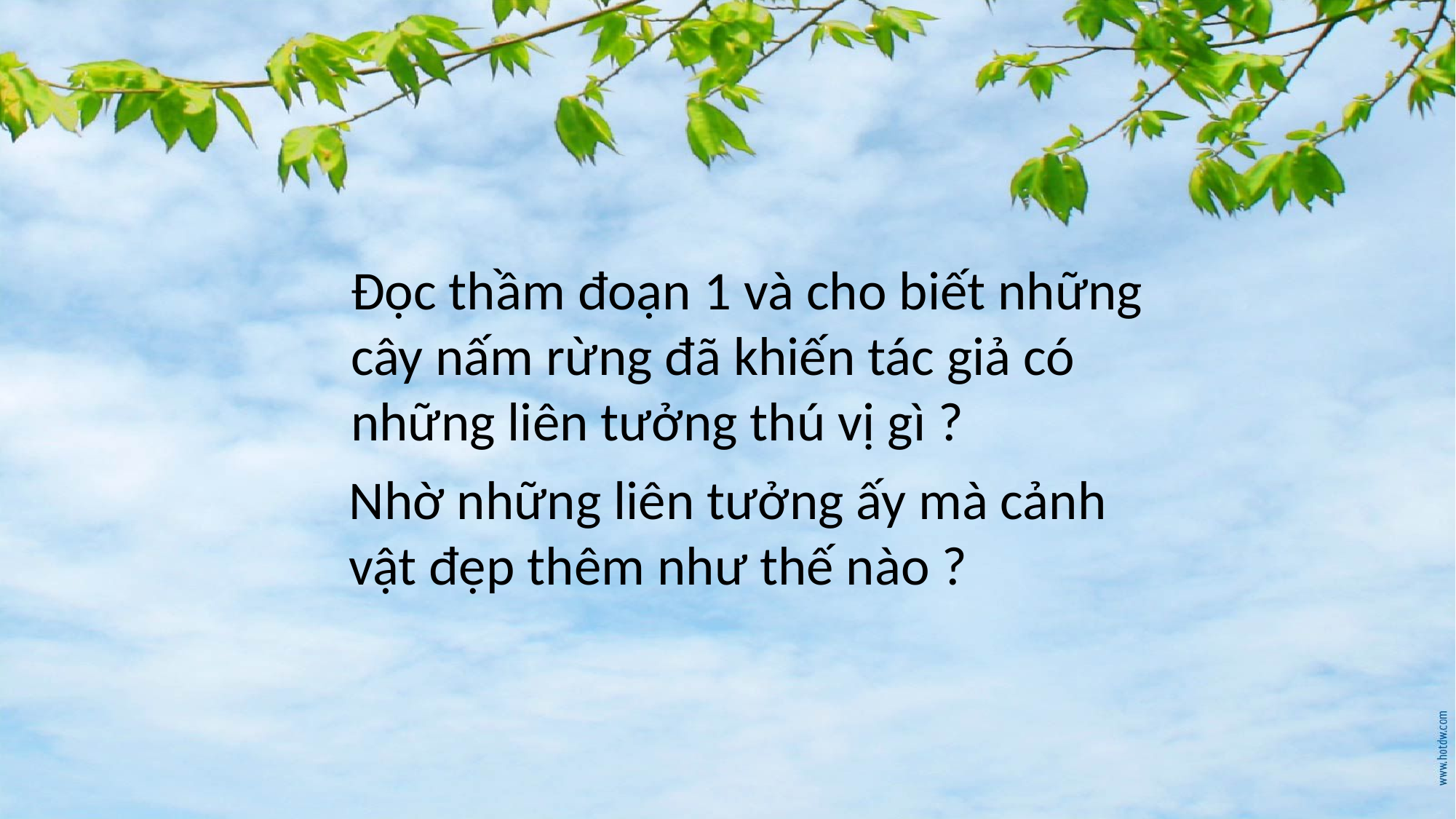

Đọc thầm đoạn 1 và cho biết những cây nấm rừng đã khiến tác giả có những liên tưởng thú vị gì ?
Nhờ những liên tưởng ấy mà cảnh vật đẹp thêm như thế nào ?